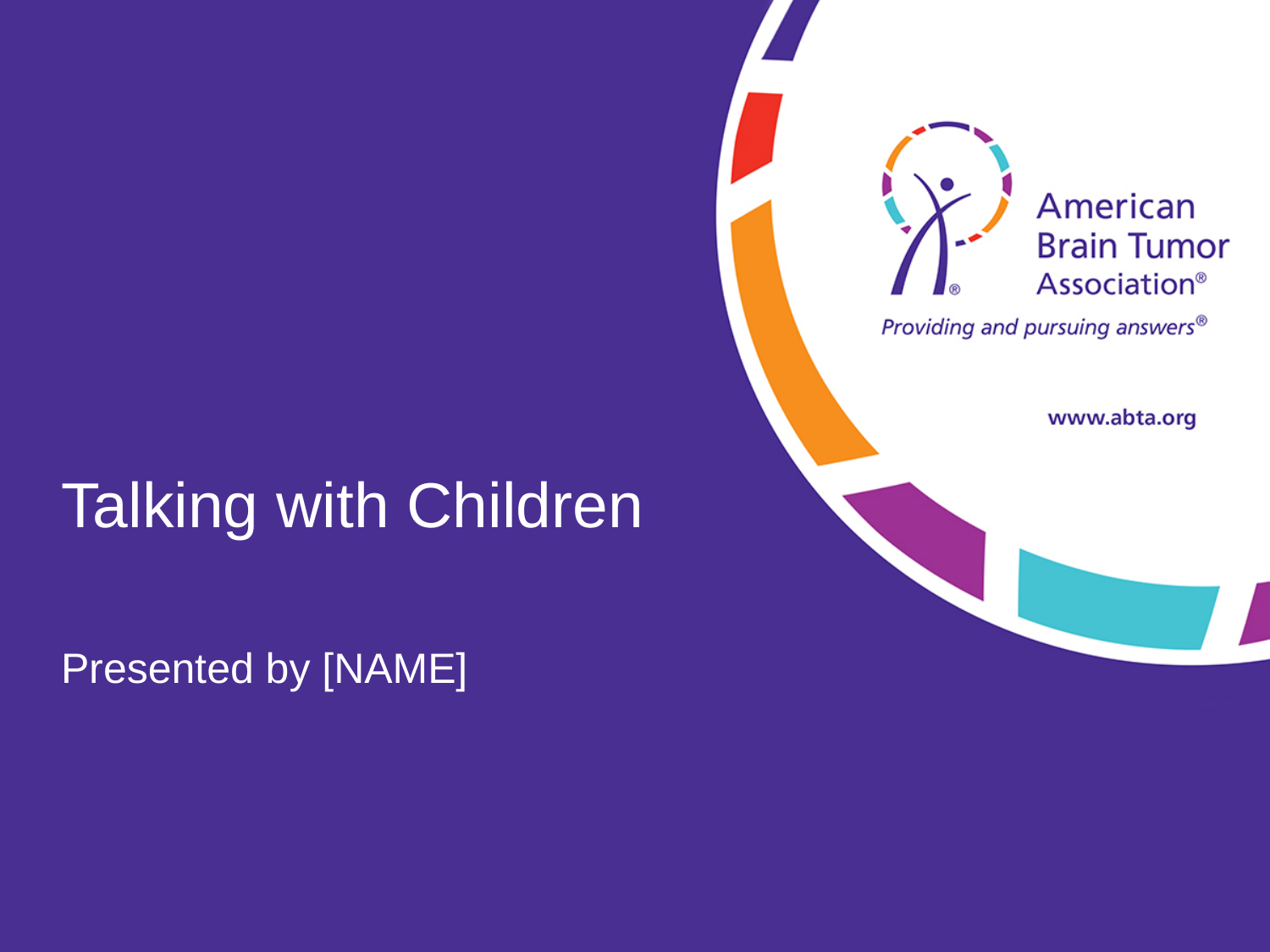

# Talking with Children
Presented by [NAME]